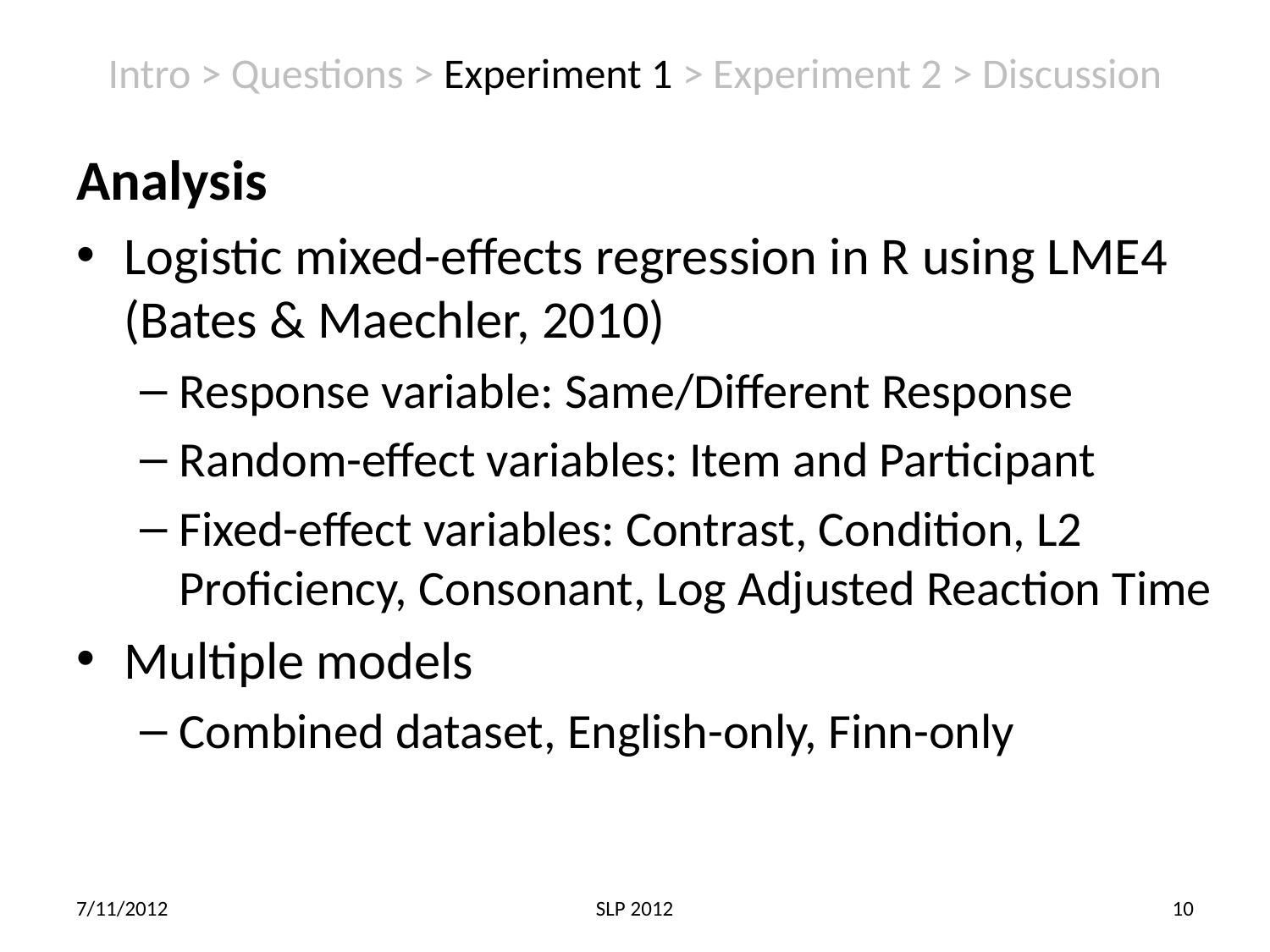

# Intro > Questions > Experiment 1 > Experiment 2 > Discussion
Analysis
Logistic mixed-effects regression in R using LME4 (Bates & Maechler, 2010)
Response variable: Same/Different Response
Random-effect variables: Item and Participant
Fixed-effect variables: Contrast, Condition, L2 Proficiency, Consonant, Log Adjusted Reaction Time
Multiple models
Combined dataset, English-only, Finn-only
7/11/2012
SLP 2012
10